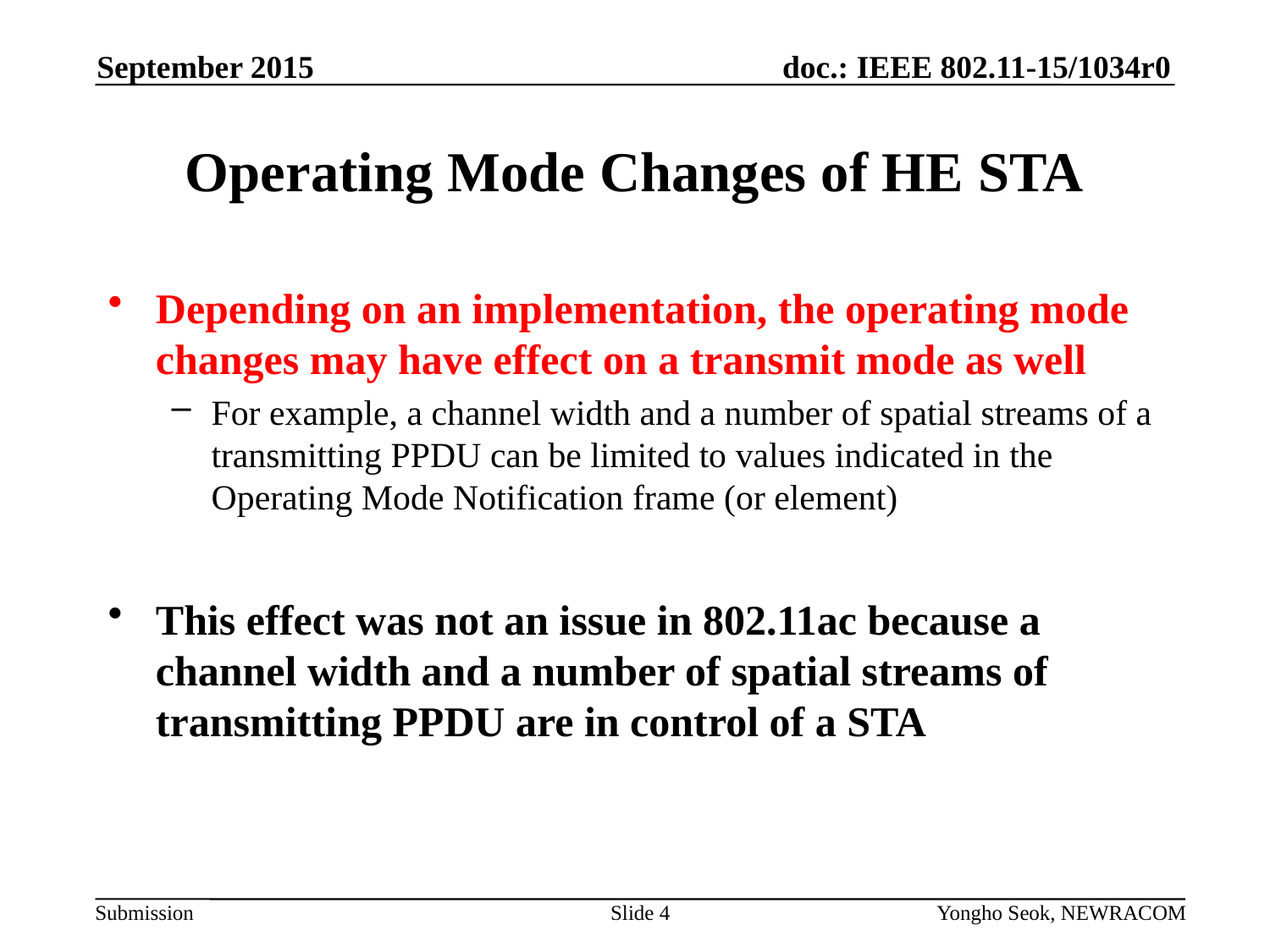

September 2015
# Operating Mode Changes of HE STA
Depending on an implementation, the operating mode changes may have effect on a transmit mode as well
For example, a channel width and a number of spatial streams of a transmitting PPDU can be limited to values indicated in the Operating Mode Notification frame (or element)

This effect was not an issue in 802.11ac because a channel width and a number of spatial streams of transmitting PPDU are in control of a STA

Slide 4
Yongho Seok, NEWRACOM